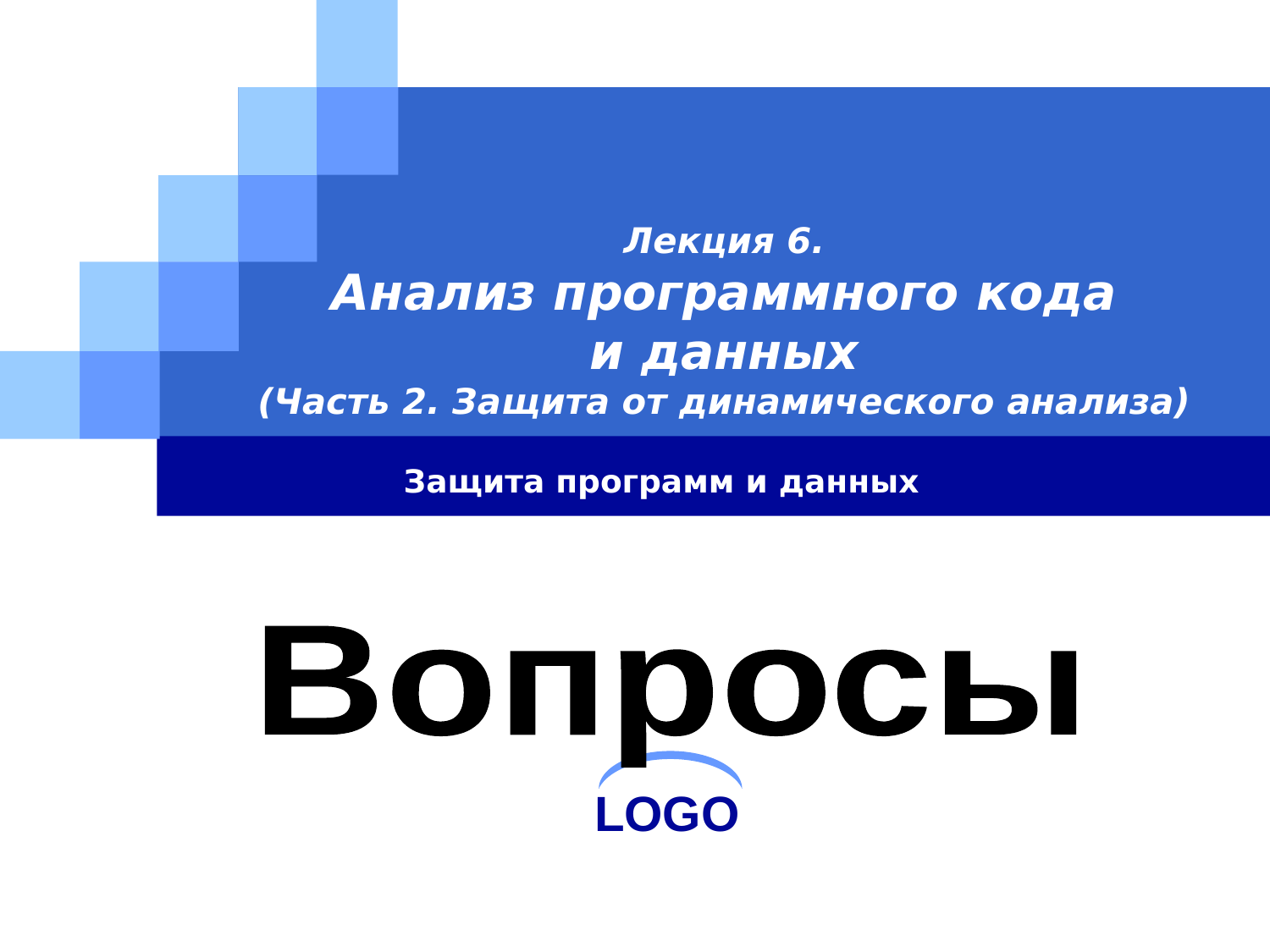

# Лекция 6. Анализ программного кода и данных (Часть 2. Защита от динамического анализа)
Защита программ и данных
Вопросы

www.themegallery.com